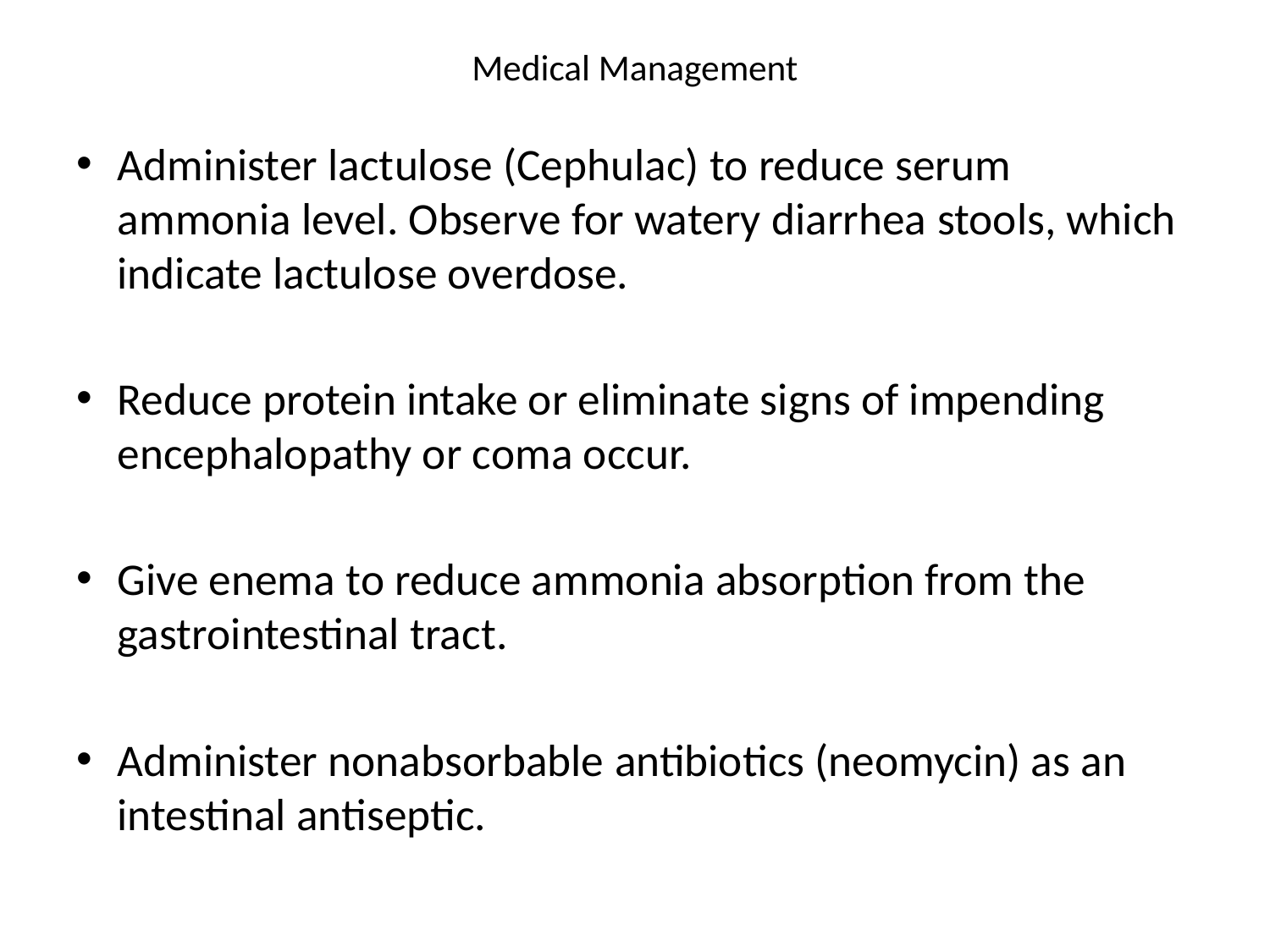

# Medical Management
Administer lactulose (Cephulac) to reduce serum ammonia level. Observe for watery diarrhea stools, which indicate lactulose overdose.

Reduce protein intake or eliminate signs of impending encephalopathy or coma occur.

Give enema to reduce ammonia absorption from the gastrointestinal tract.

Administer nonabsorbable antibiotics (neomycin) as an intestinal antiseptic.